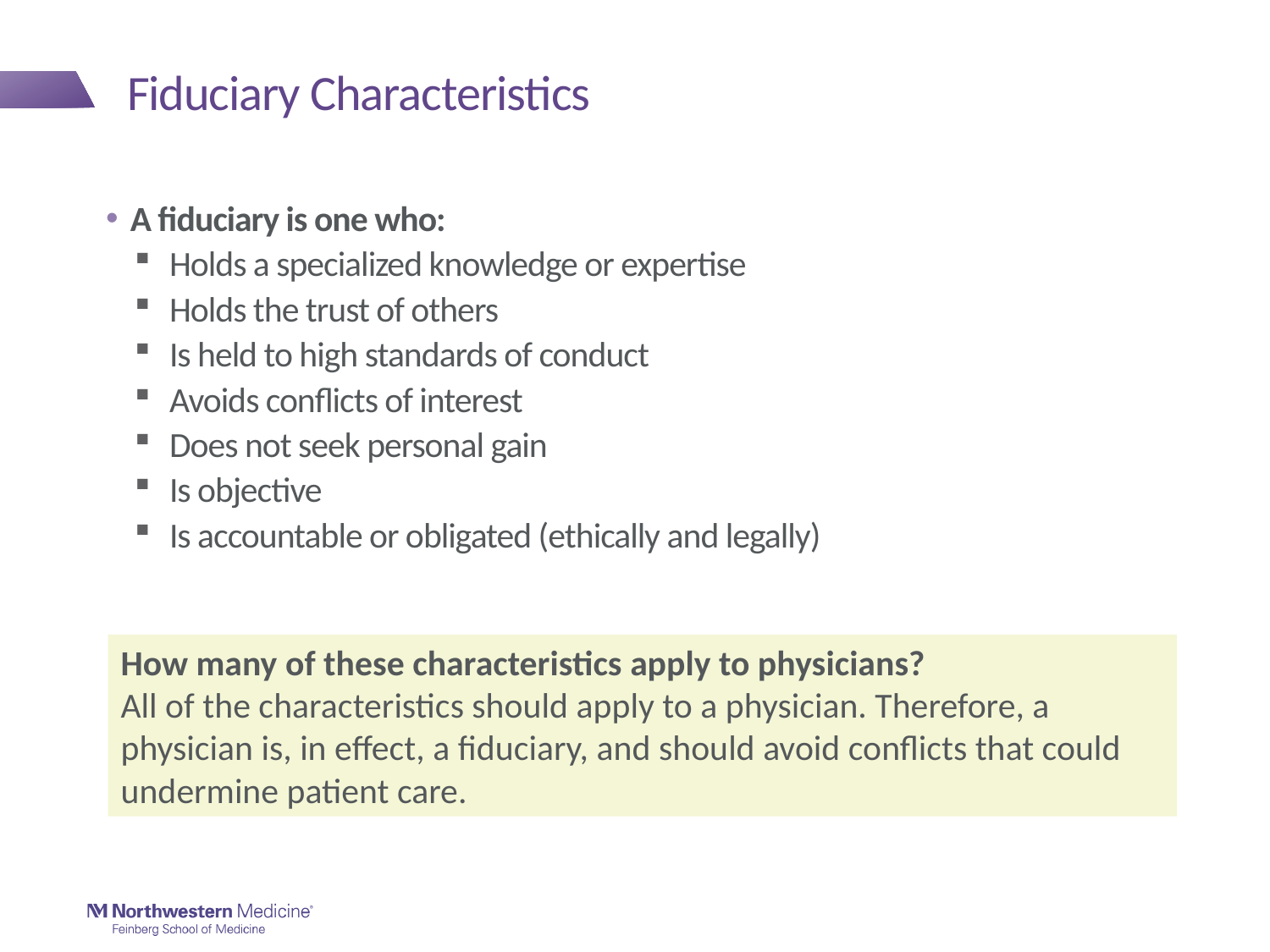

# Fiduciary Characteristics
A fiduciary is one who:
Holds a specialized knowledge or expertise
Holds the trust of others
Is held to high standards of conduct
Avoids conflicts of interest
Does not seek personal gain
Is objective
Is accountable or obligated (ethically and legally)

How many of these characteristics apply to physicians?
All of the characteristics should apply to a physician. Therefore, a physician is, in effect, a fiduciary, and should avoid conflicts that could undermine patient care.